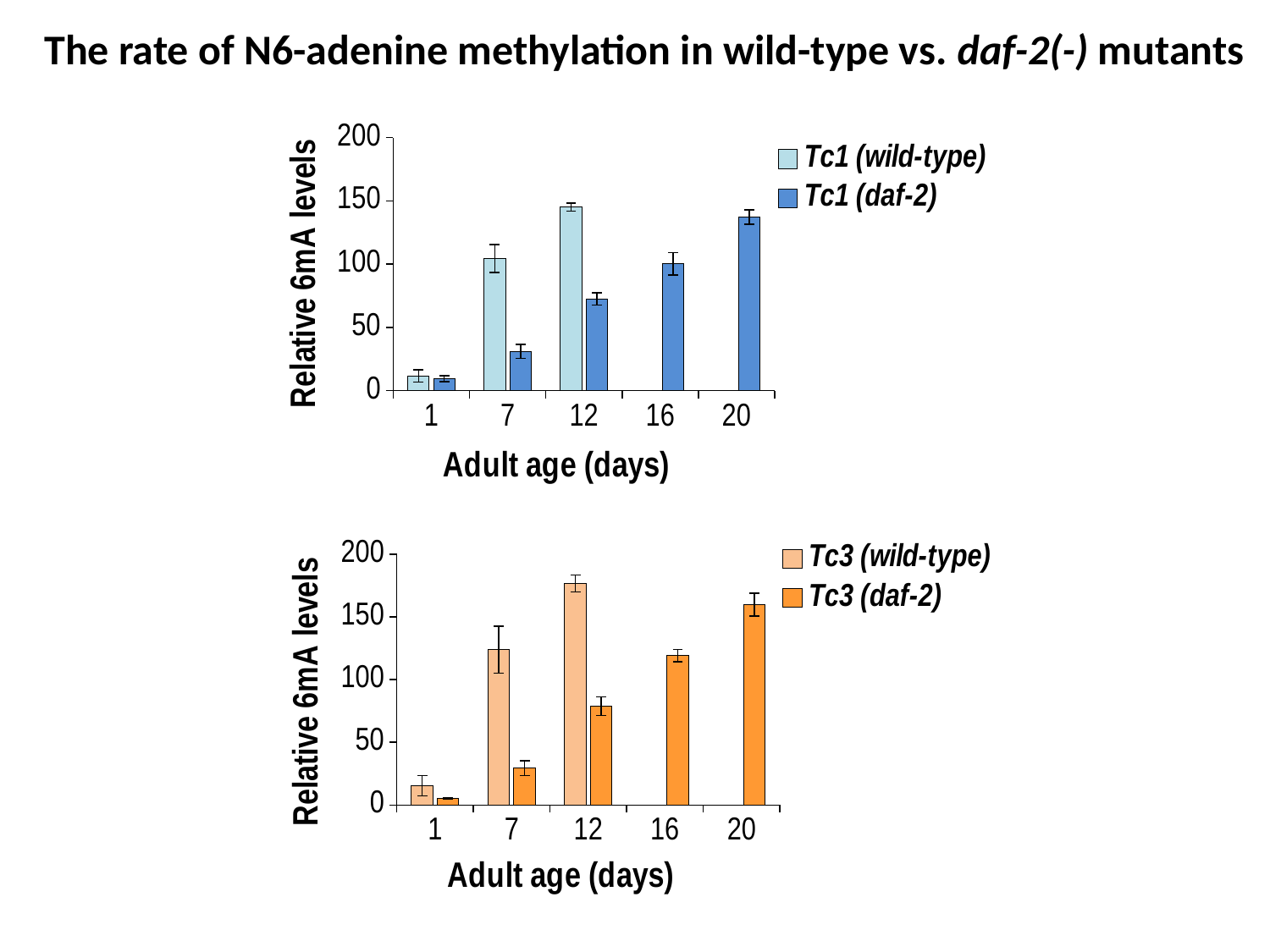

The rate of N6-adenine methylation in wild-type vs. daf-2(-) mutants

### Chart

| Category | Tc1 (wild-type) | Tc1 (daf-2) |
|---|---|---|
| 1 | 11.639648075766454 | 9.552115706371191 |
| 7 | 104.37887446571892 | 31.069060784048087 |
| 12 | 145.0726923129682 | 72.47776545778392 |
| 16 | None | 100.35746334682621 |
| 20 | None | 137.26796791755285 |

### Chart

| Category | Tc3 (wild-type) | Tc3 (daf-2) |
|---|---|---|
| 1 | 15.343253110752045 | 5.421354878871489 |
| 7 | 123.82904425597205 | 29.390763693354668 |
| 12 | 176.84856616954525 | 78.85399555632249 |
| 16 | None | 119.14087931207916 |
| 20 | None | 159.78377635833576 |